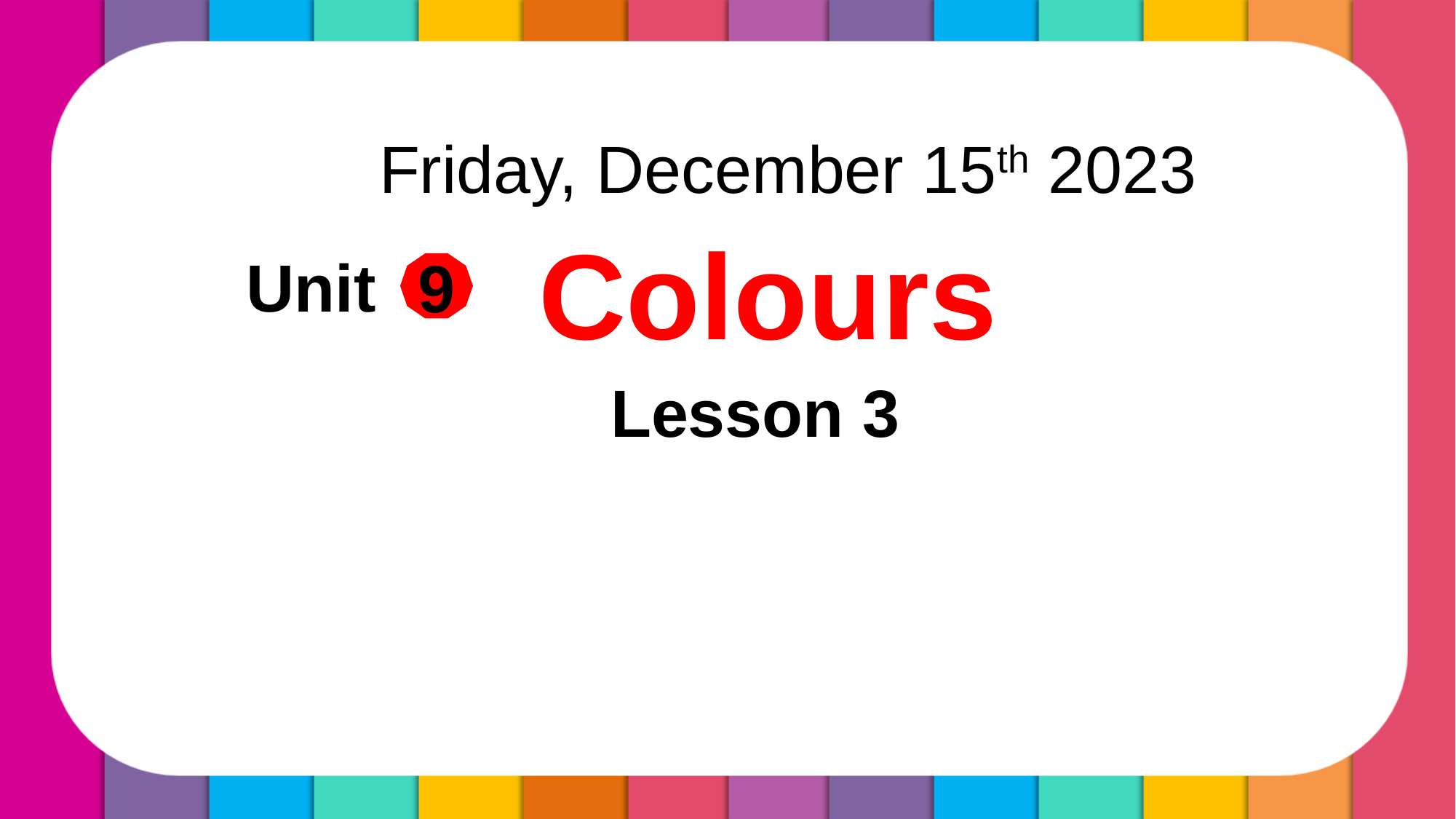

Friday, December 15th 2023
Colours
Unit
9
Lesson 3
Facebook : Bùi Liễu
0968142780